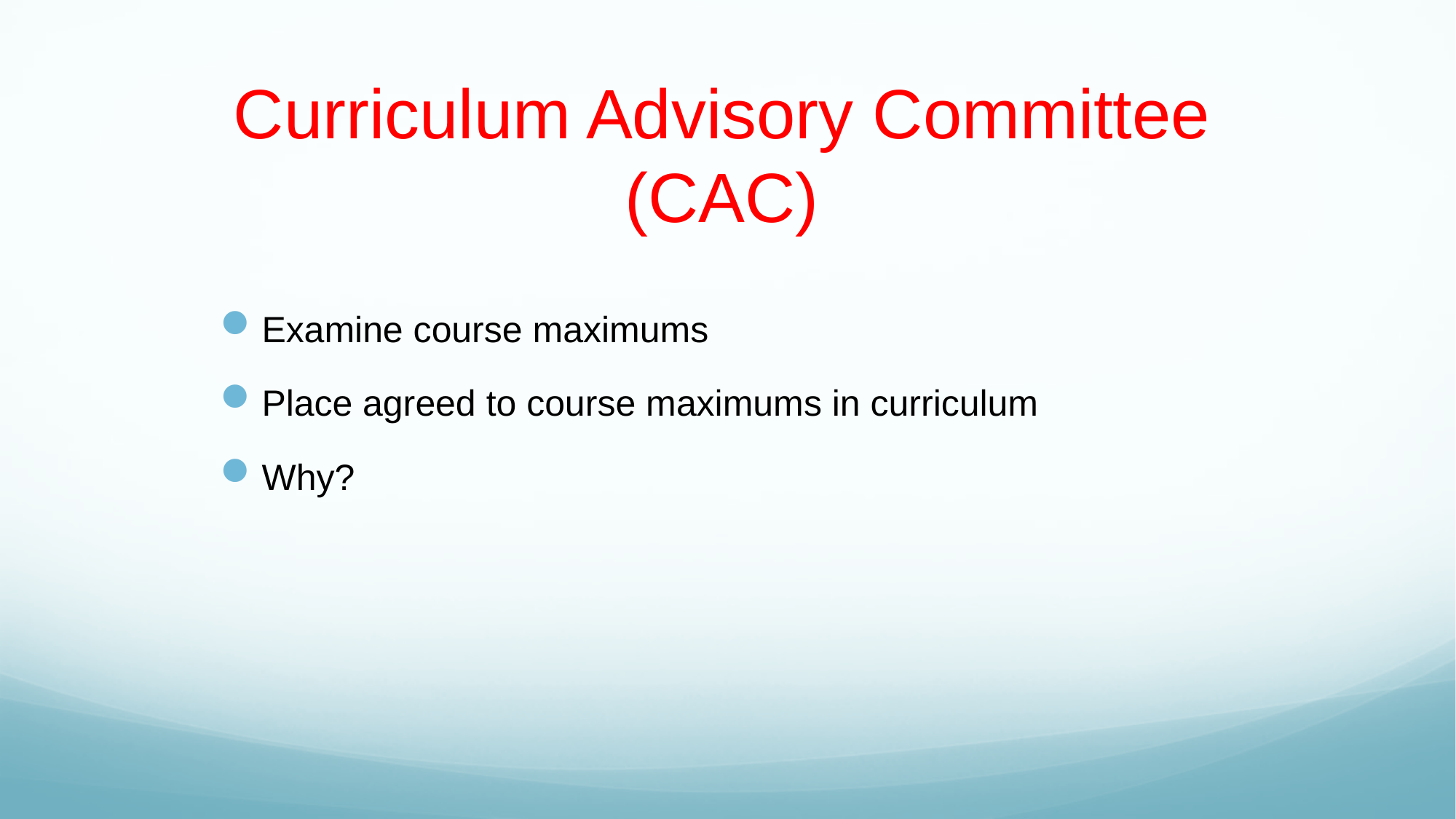

# Curriculum Advisory Committee (CAC)
Examine course maximums
Place agreed to course maximums in curriculum
Why?